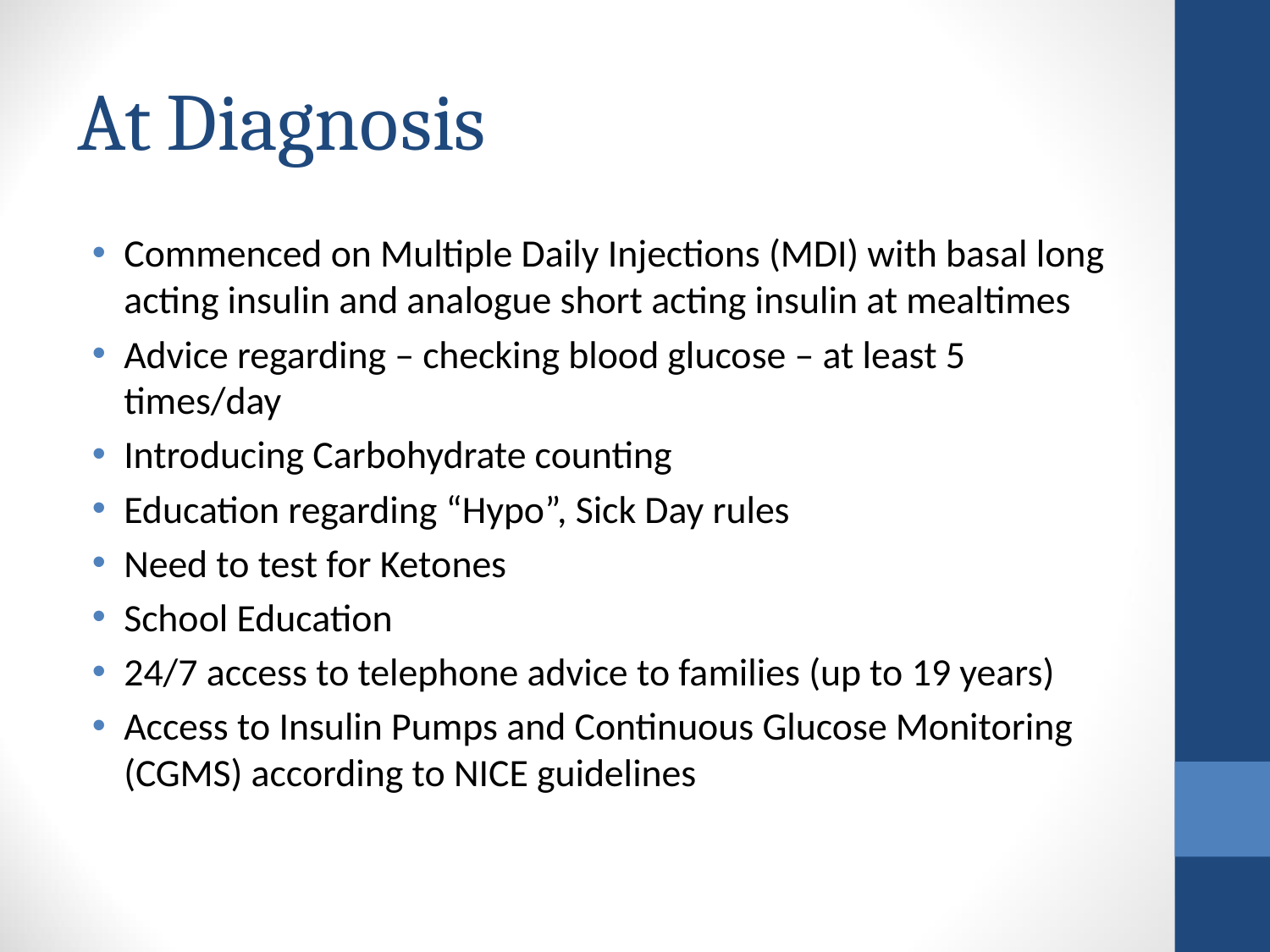

# At Diagnosis
Commenced on Multiple Daily Injections (MDI) with basal long acting insulin and analogue short acting insulin at mealtimes
Advice regarding – checking blood glucose – at least 5 times/day
Introducing Carbohydrate counting
Education regarding “Hypo”, Sick Day rules
Need to test for Ketones
School Education
24/7 access to telephone advice to families (up to 19 years)
Access to Insulin Pumps and Continuous Glucose Monitoring (CGMS) according to NICE guidelines